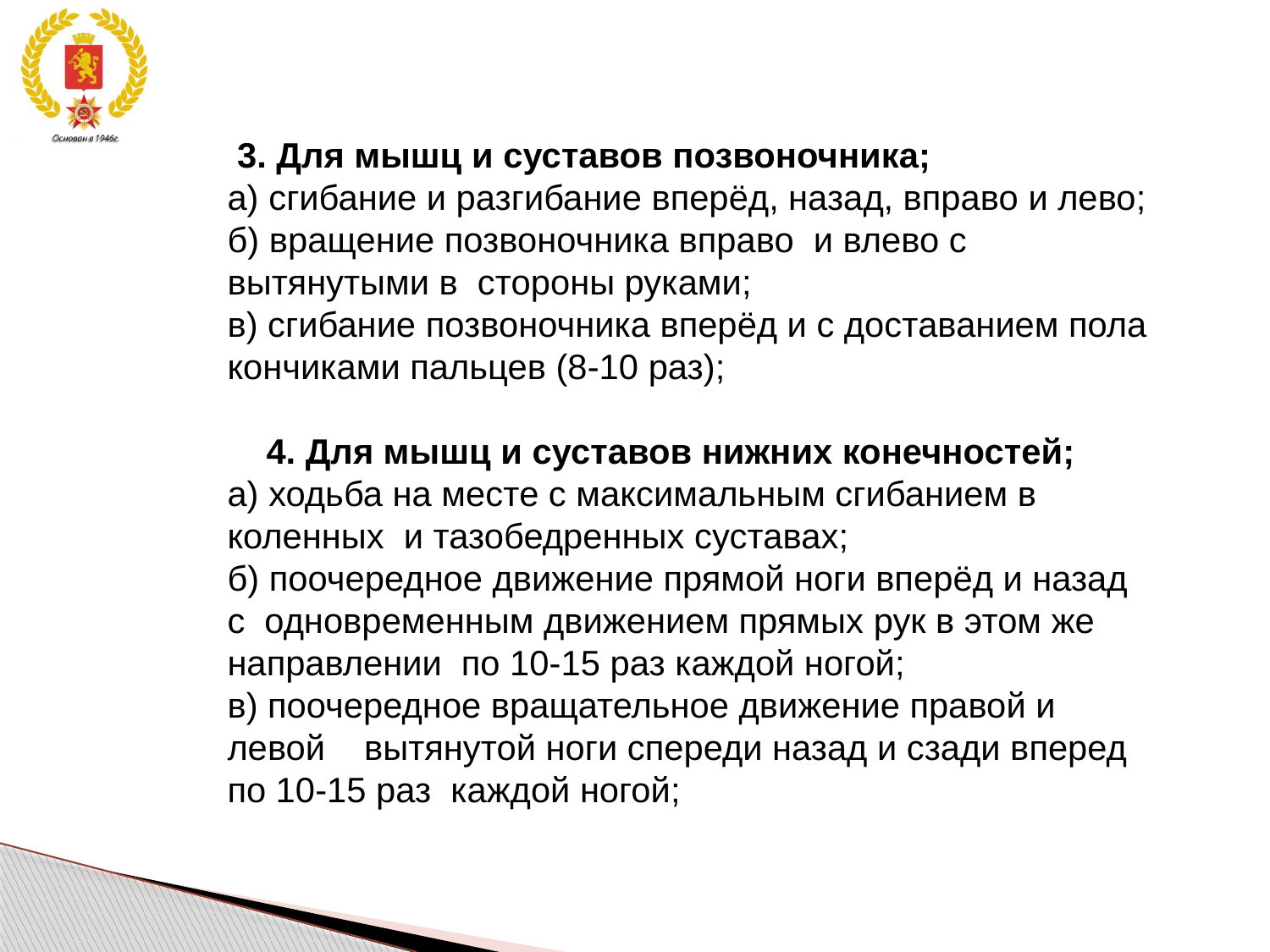

3. Для мышц и суставов позвоночника;
а) сгибание и разгибание вперёд, назад, вправо и лево;
б) вращение позвоночника вправо  и влево с вытянутыми в  стороны руками;
в) сгибание позвоночника вперёд и с доставанием пола кончиками пальцев (8-10 раз);

    4. Для мышц и суставов нижних конечностей;
а) ходьба на месте с максимальным сгибанием в коленных  и тазобедренных суставах;
б) поочередное движение прямой ноги вперёд и назад с  одновременным движением прямых рук в этом же направлении  по 10-15 раз каждой ногой;
в) поочередное вращательное движение правой и левой    вытянутой ноги спереди назад и сзади вперед по 10-15 раз  каждой ногой;